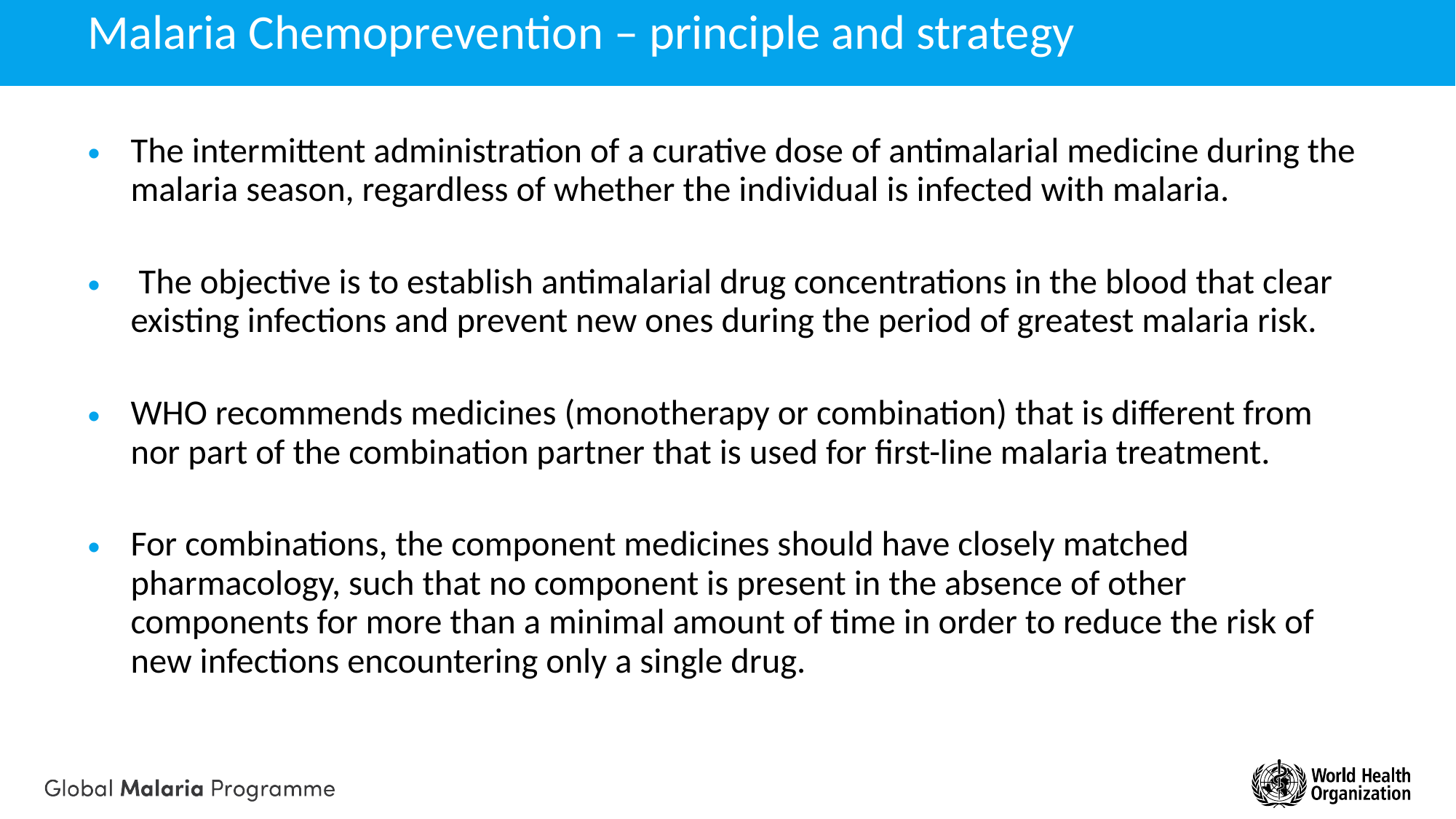

# Malaria Chemoprevention – principle and strategy
The intermittent administration of a curative dose of antimalarial medicine during the malaria season, regardless of whether the individual is infected with malaria.

 The objective is to establish antimalarial drug concentrations in the blood that clear existing infections and prevent new ones during the period of greatest malaria risk.

WHO recommends medicines (monotherapy or combination) that is different from nor part of the combination partner that is used for first-line malaria treatment.

For combinations, the component medicines should have closely matched pharmacology, such that no component is present in the absence of other components for more than a minimal amount of time in order to reduce the risk of new infections encountering only a single drug.